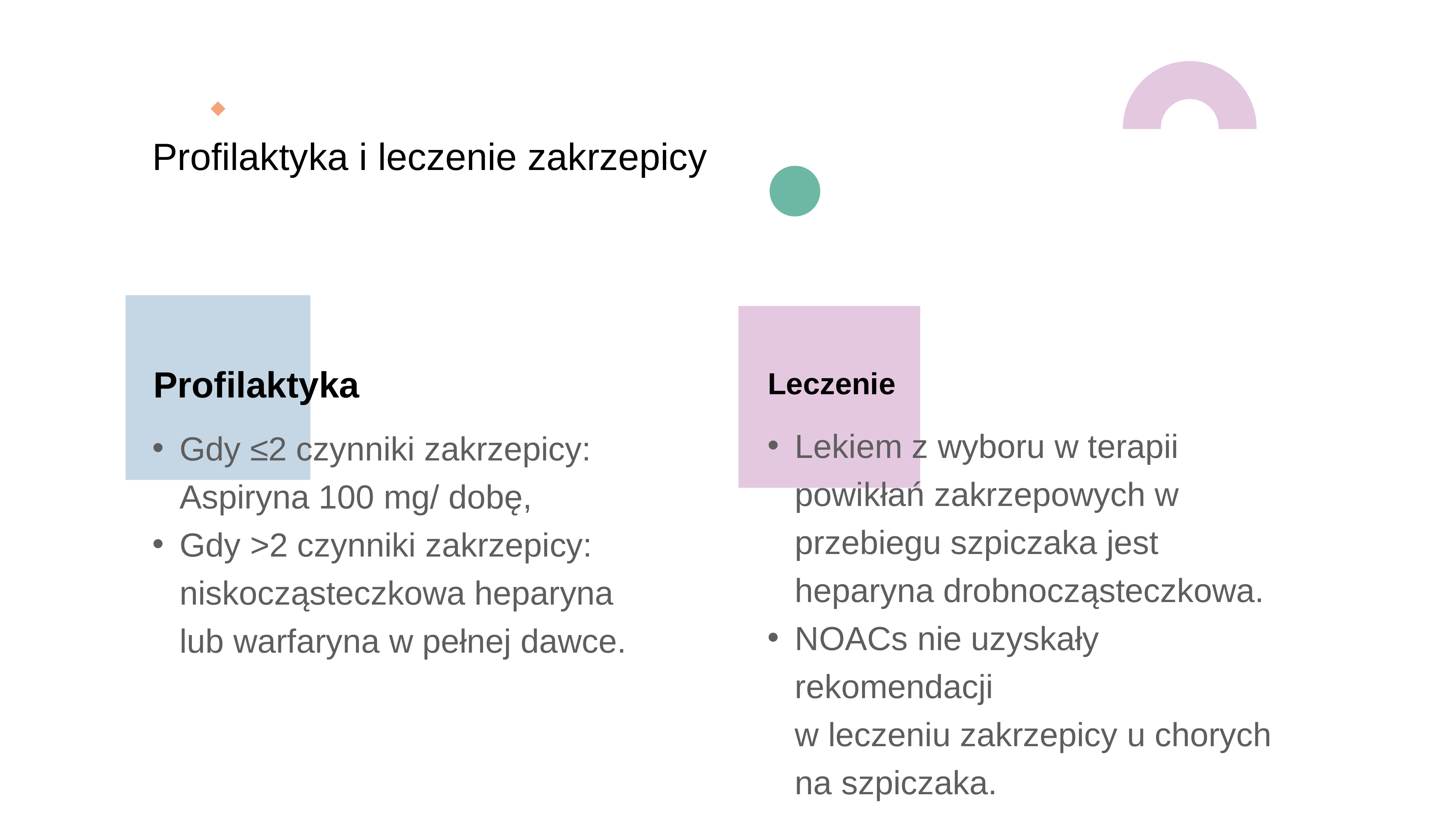

# Profilaktyka i leczenie zakrzepicy

Profilaktyka
Leczenie
Lekiem z wyboru w terapii powikłań zakrzepowych w przebiegu szpiczaka jest heparyna drobnocząsteczkowa.
NOACs nie uzyskały rekomendacji
w leczeniu zakrzepicy u chorych
na szpiczaka.
Gdy ≤2 czynniki zakrzepicy:
Aspiryna 100 mg/ dobę,
Gdy >2 czynniki zakrzepicy: niskocząsteczkowa heparyna
lub warfaryna w pełnej dawce.